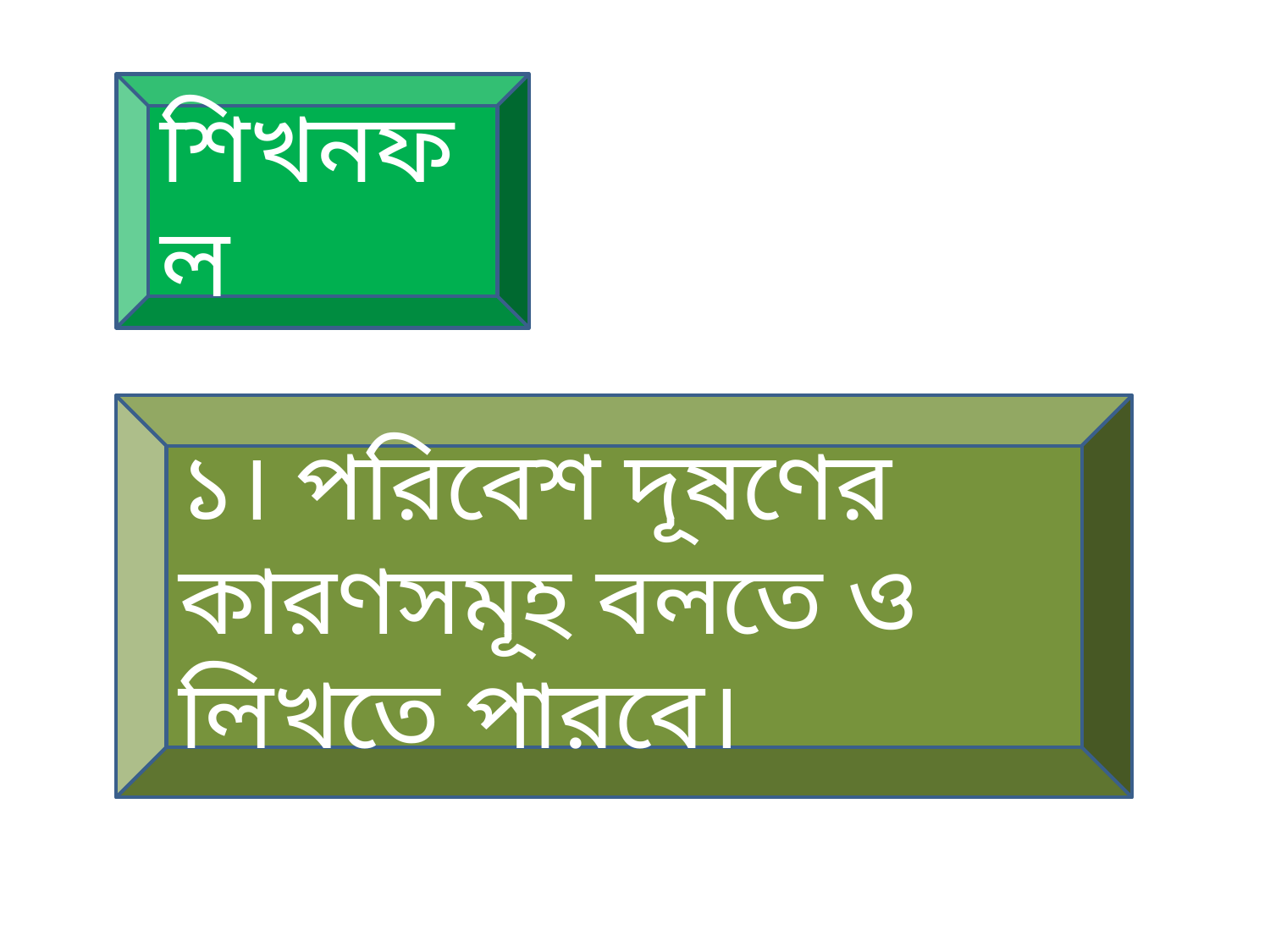

শিখনফল
১। পরিবেশ দূষণের কারণসমূহ বলতে ও লিখতে পারবে।